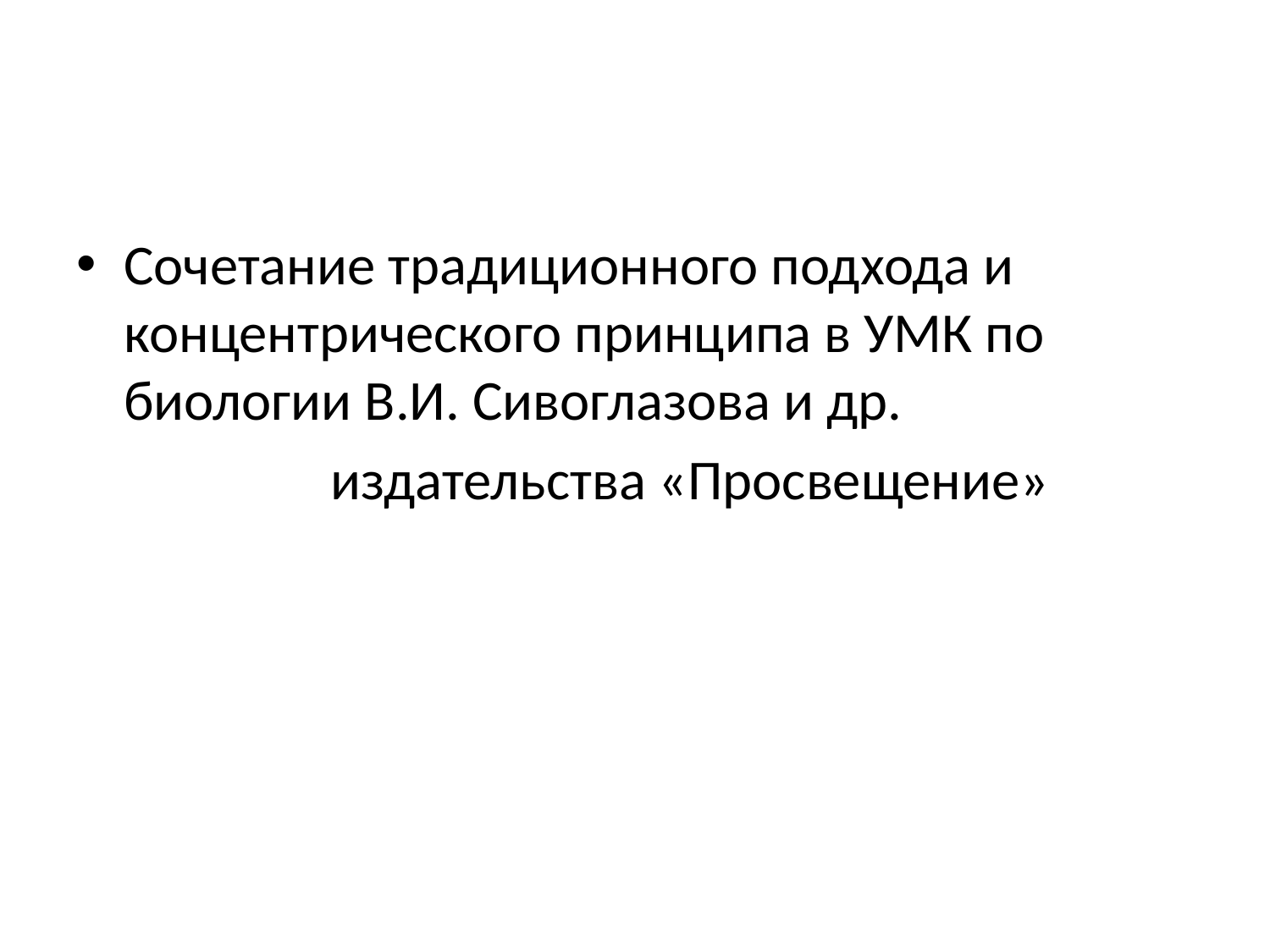

#
Сочетание традиционного подхода и концентрического принципа в УМК по биологии В.И. Сивоглазова и др.
                    издательства «Просвещение»